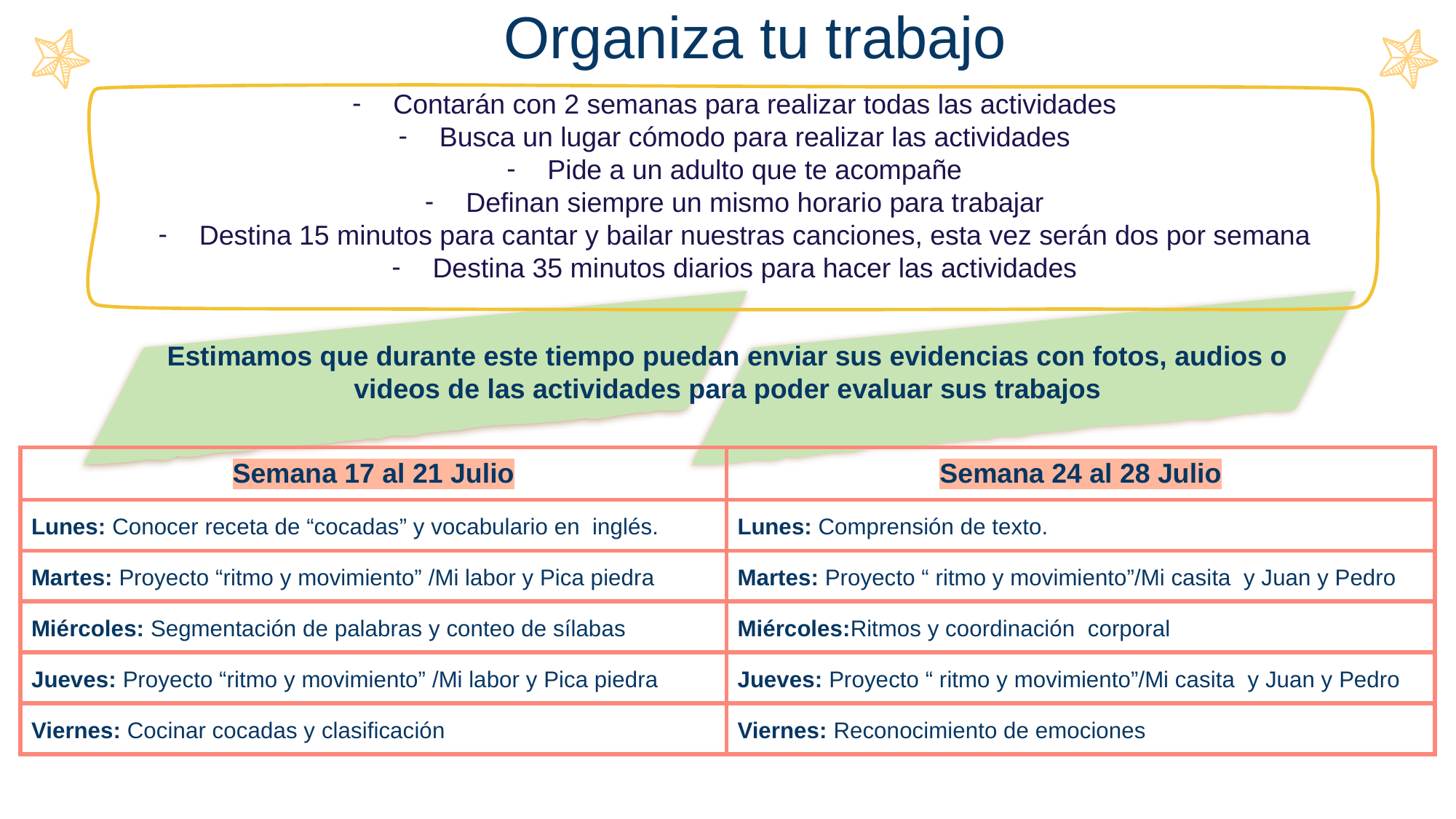

# Organiza tu trabajo

Contarán con 2 semanas para realizar todas las actividades
Busca un lugar cómodo para realizar las actividades
Pide a un adulto que te acompañe
Definan siempre un mismo horario para trabajar
Destina 15 minutos para cantar y bailar nuestras canciones, esta vez serán dos por semana
Destina 35 minutos diarios para hacer las actividades

Estimamos que durante este tiempo puedan enviar sus evidencias con fotos, audios o videos de las actividades para poder evaluar sus trabajos

| Semana 17 al 21 Julio | Semana 24 al 28 Julio |
| --- | --- |
| Lunes: Conocer receta de “cocadas” y vocabulario en inglés. | Lunes: Comprensión de texto. |
| Martes: Proyecto “ritmo y movimiento” /Mi labor y Pica piedra | Martes: Proyecto “ ritmo y movimiento”/Mi casita y Juan y Pedro |
| Miércoles: Segmentación de palabras y conteo de sílabas | Miércoles:Ritmos y coordinación corporal |
| Jueves: Proyecto “ritmo y movimiento” /Mi labor y Pica piedra | Jueves: Proyecto “ ritmo y movimiento”/Mi casita y Juan y Pedro |
| Viernes: Cocinar cocadas y clasificación | Viernes: Reconocimiento de emociones |